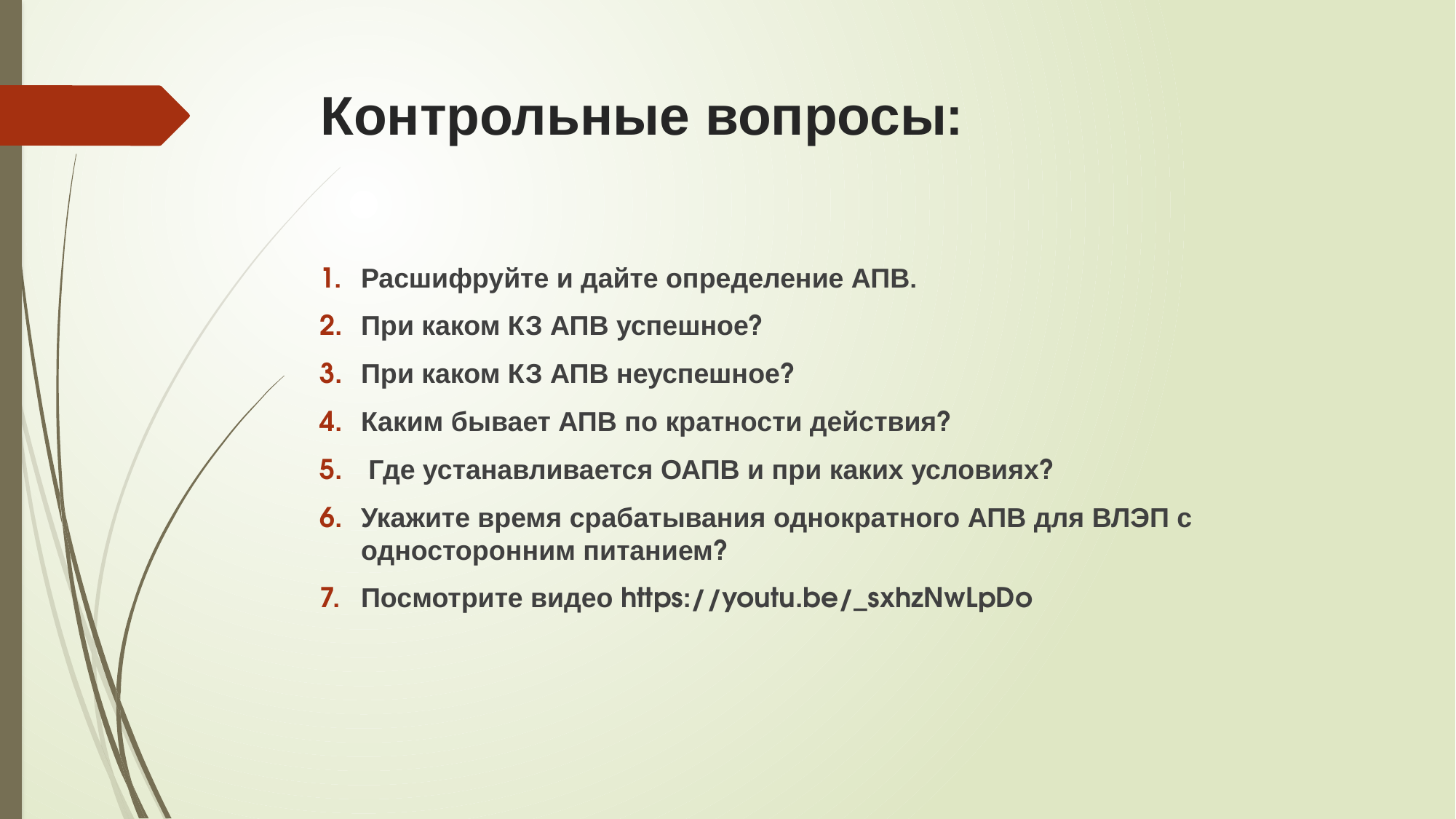

# Контрольные вопросы:
Расшифруйте и дайте определение АПВ.
При каком КЗ АПВ успешное?
При каком КЗ АПВ неуспешное?
Каким бывает АПВ по кратности действия?
 Где устанавливается ОАПВ и при каких условиях?
Укажите время срабатывания однократного АПВ для ВЛЭП с односторонним питанием?
Посмотрите видео https://youtu.be/_sxhzNwLpDo